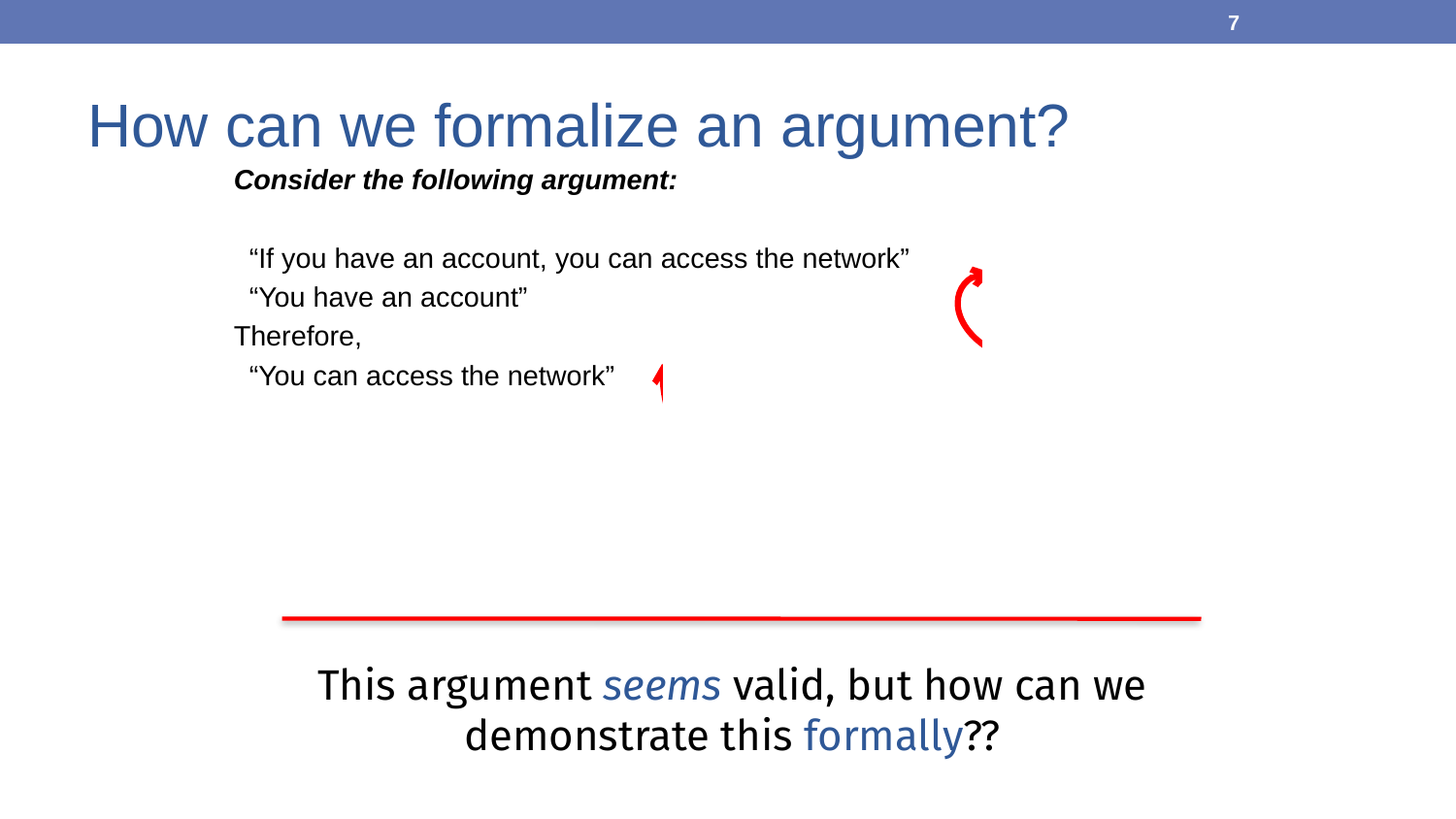

7
# How can we formalize an argument?

Consider the following argument:

  “If you have an account, you can access the network”
  “You have an account”
Therefore,
  “You can access the network”

Premises

Conclusion
This argument seems valid, but how can we demonstrate this formally??